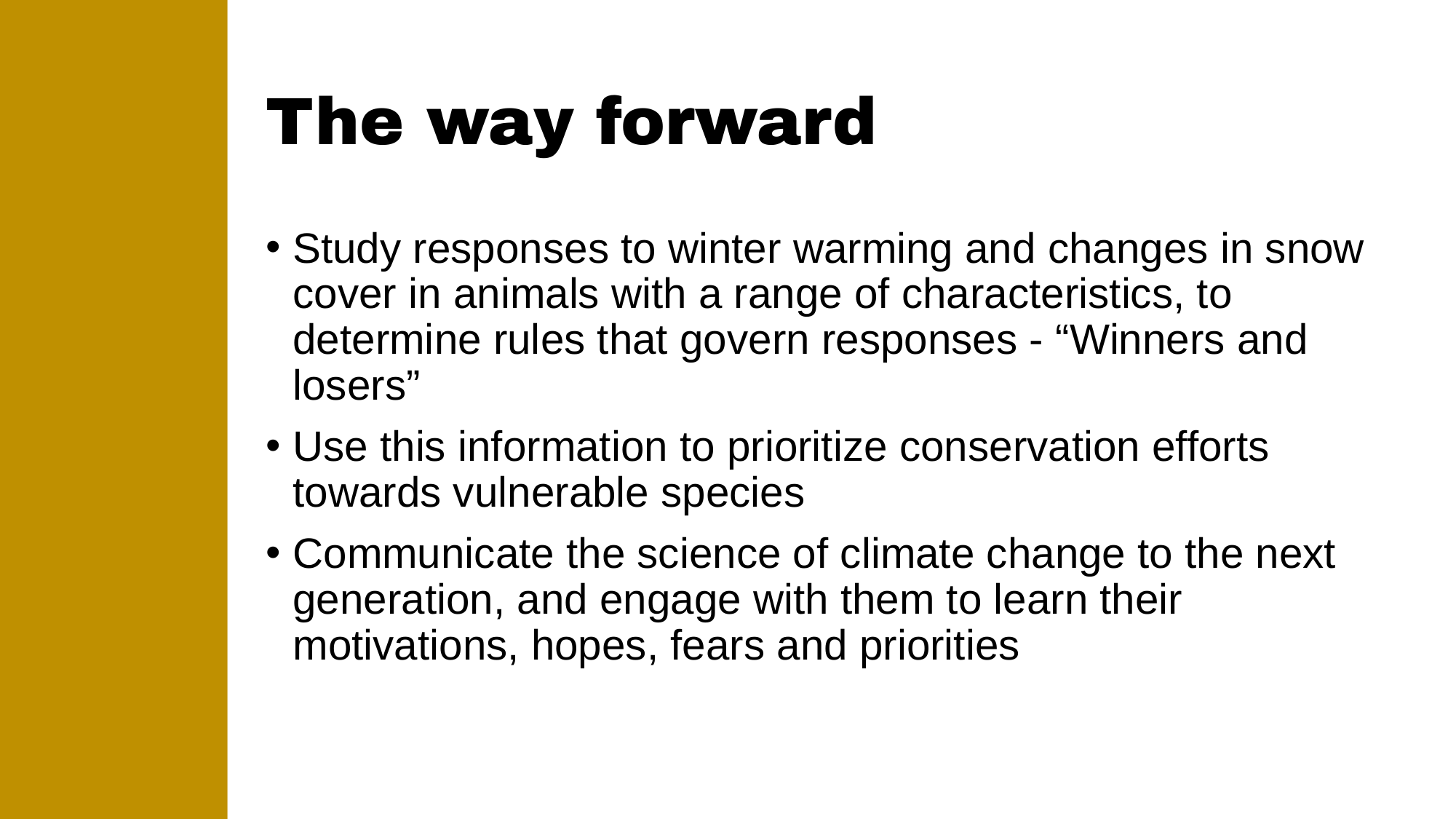

# The way forward
Study responses to winter warming and changes in snow cover in animals with a range of characteristics, to determine rules that govern responses - “Winners and losers”
Use this information to prioritize conservation efforts towards vulnerable species
Communicate the science of climate change to the next generation, and engage with them to learn their motivations, hopes, fears and priorities